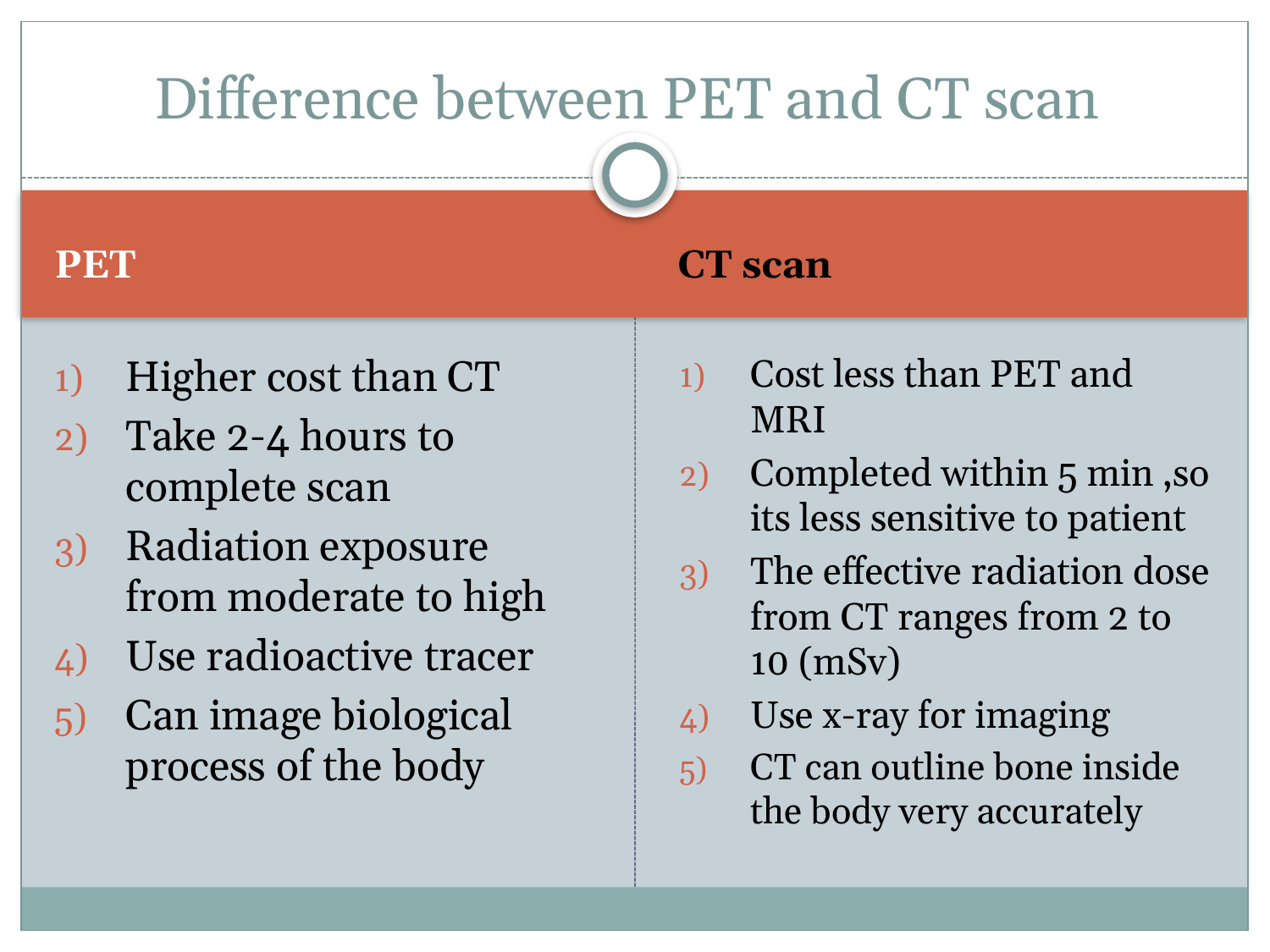

# Difference between PET and CT scan
PET
CT scan
Higher cost than CT
Take 2-4 hours to complete scan
Radiation exposure from moderate to high
Use radioactive tracer
Can image biological process of the body

Cost less than PET and MRI
Completed within 5 min ,so its less sensitive to patient
The effective radiation dose from CT ranges from 2 to 10 (mSv)
Use x-ray for imaging
CT can outline bone inside the body very accurately